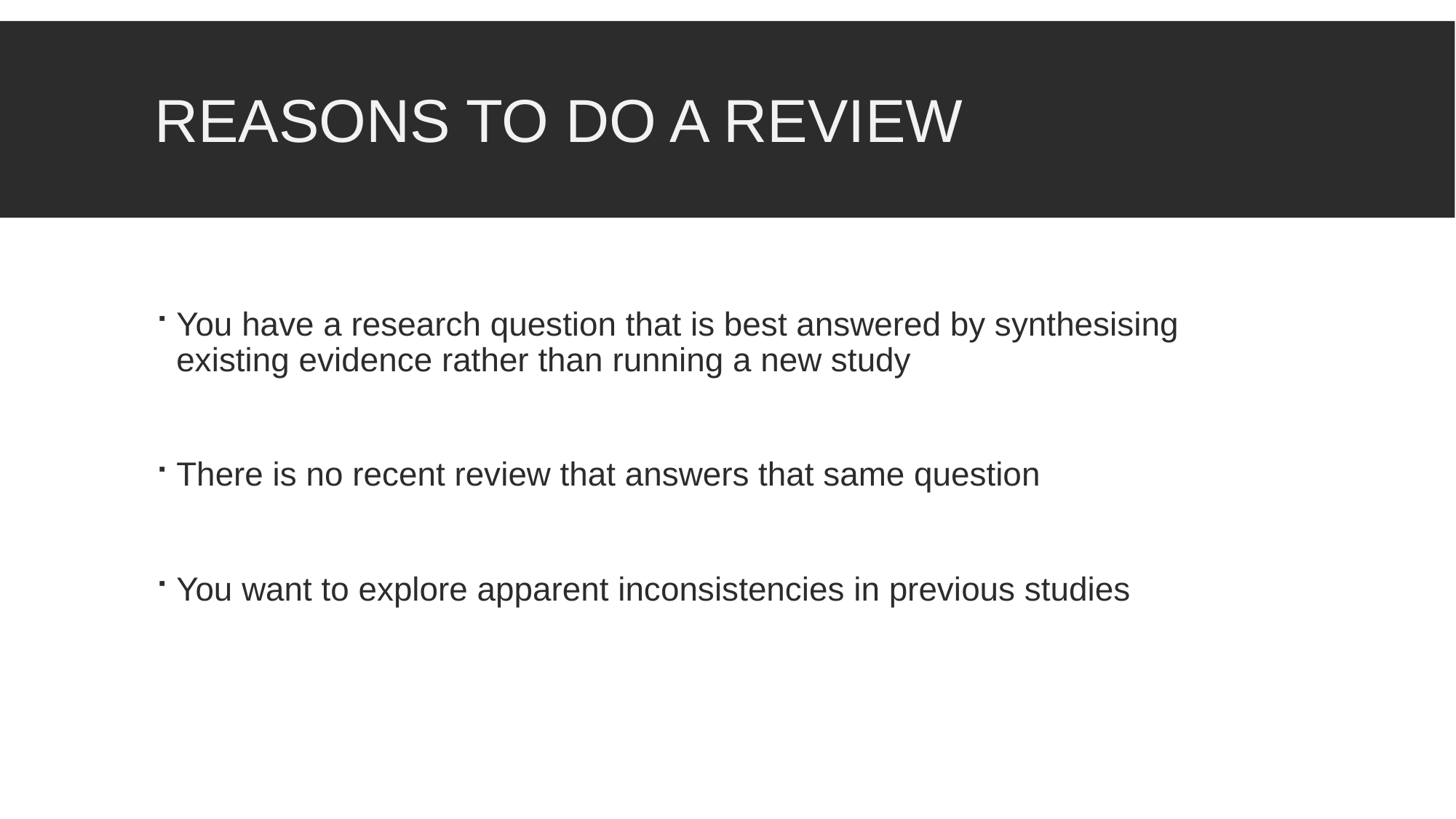

# Reasons to do a review

You have a research question that is best answered by synthesising existing evidence rather than running a new study

There is no recent review that answers that same question

You want to explore apparent inconsistencies in previous studies